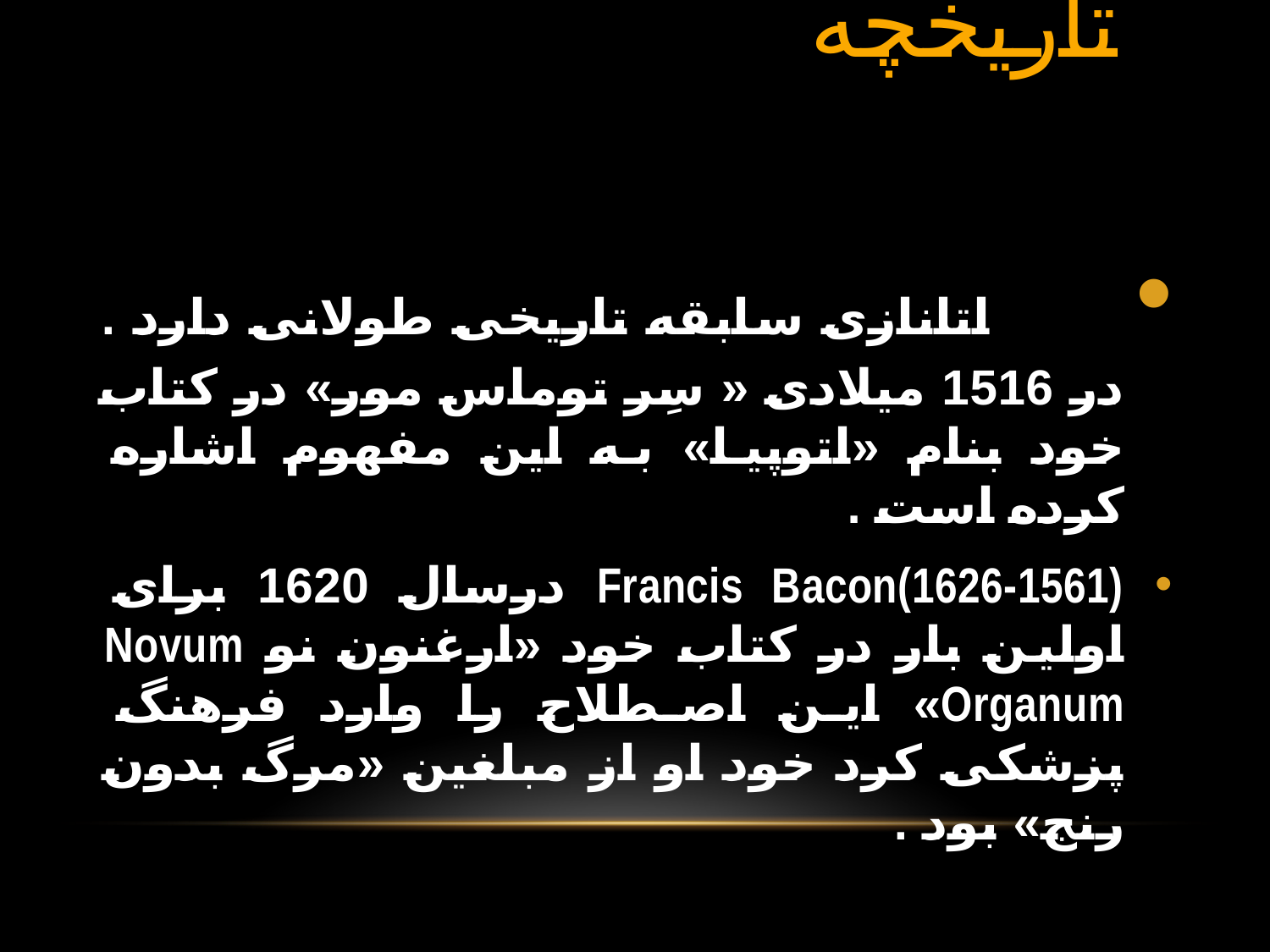

# تاريخچه
    اتانازی سابقه تاريخی طولانی دارد . در 1516 ميلادی « سِر توماس مور» در كتاب خود بنام «اتوپيا» به اين مفهوم اشاره كرده است .
Francis Bacon(1626-1561) درسال 1620 برای اولين بار در كتاب خود «ارغنون نو Novum Organum» اين اصطلاح را وارد فرهنگ پزشكی كرد خود او از مبلغين «مرگ بدون رنج» بود .